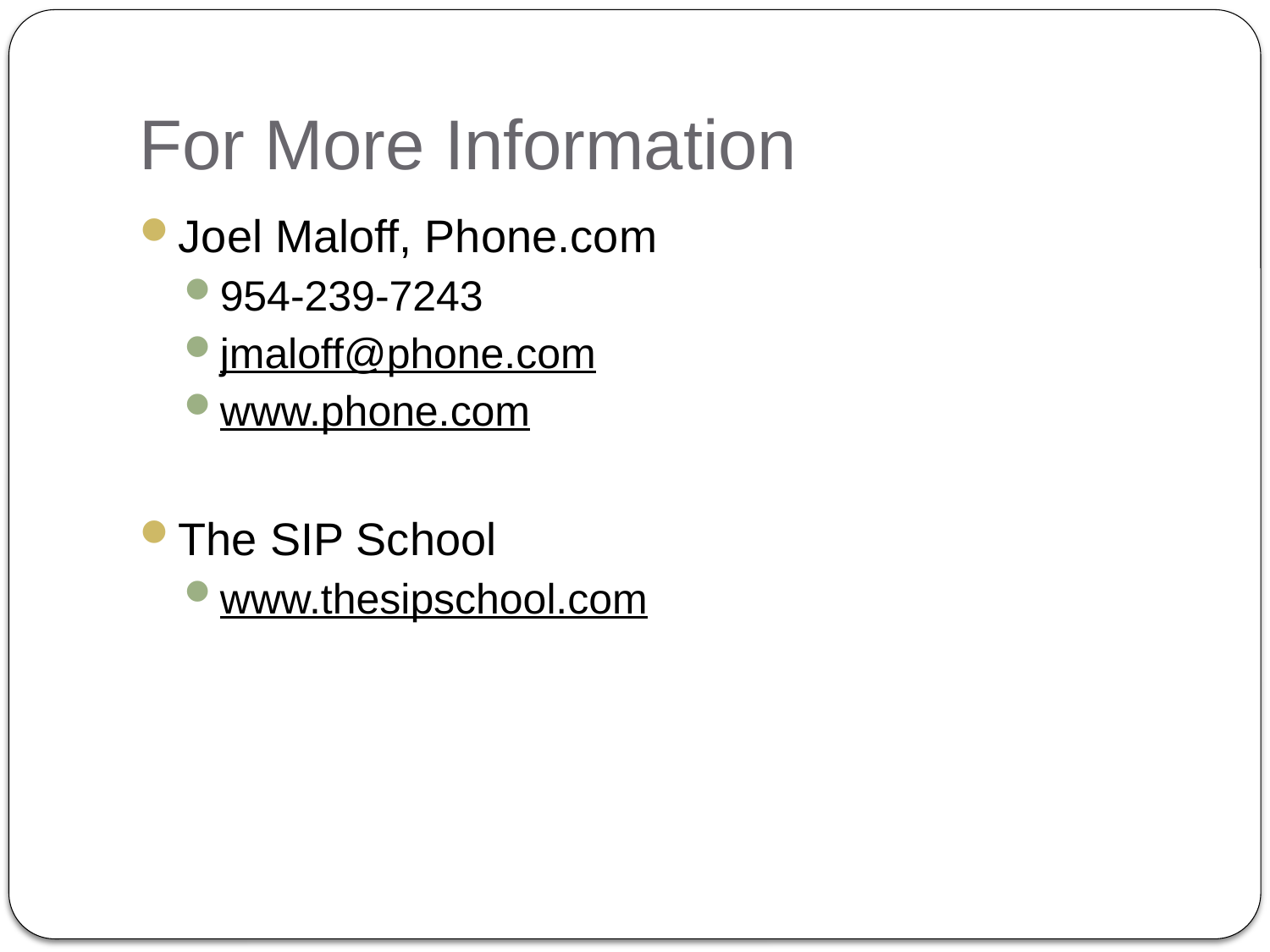

# For More Information
Joel Maloff, Phone.com
954-239-7243
jmaloff@phone.com
www.phone.com

The SIP School
www.thesipschool.com